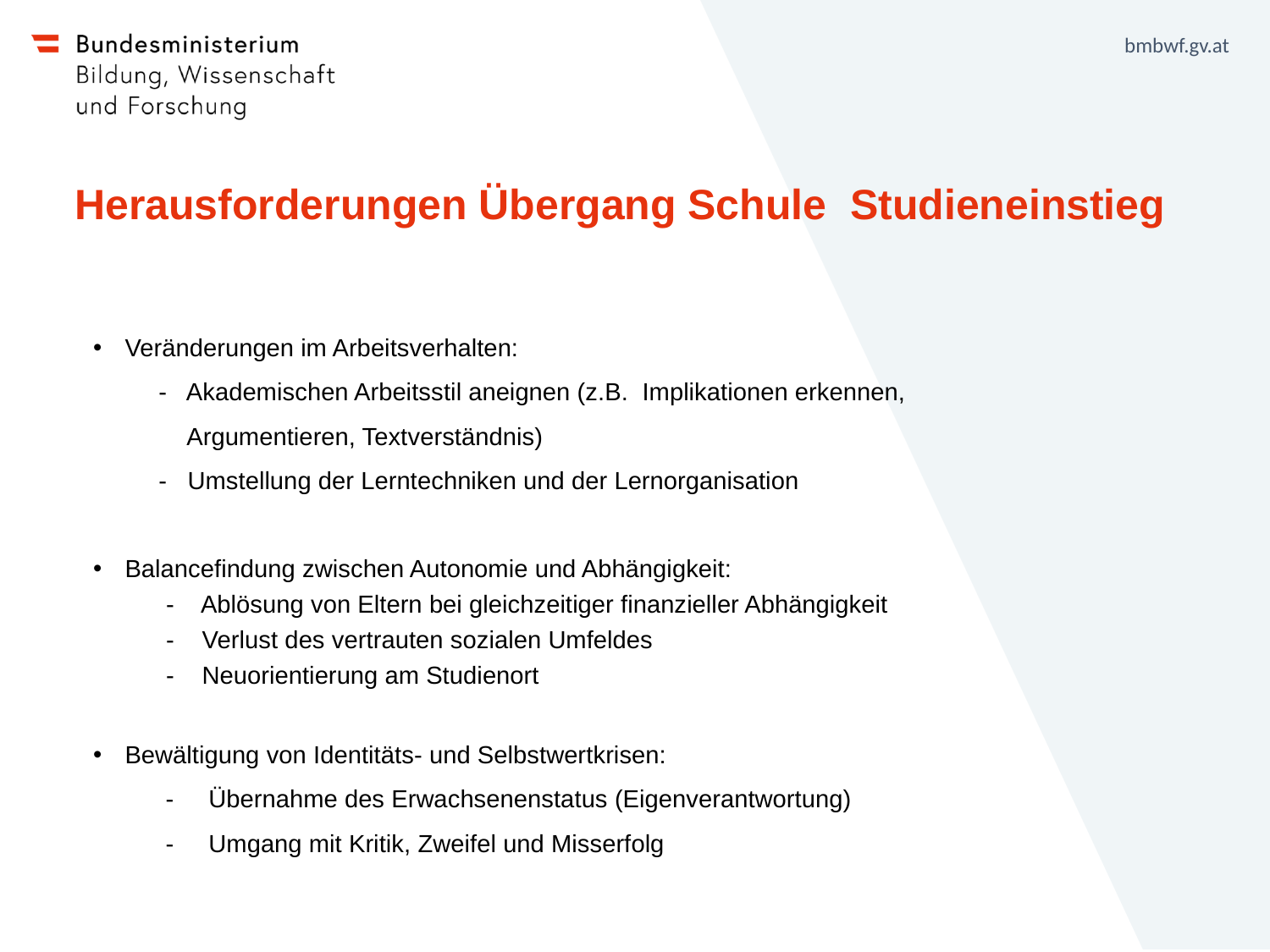

# Herausforderungen Übergang Schule  Studieneinstieg

Veränderungen im Arbeitsverhalten:
         -   Akademischen Arbeitsstil aneignen (z.B.  Implikationen erkennen,
             Argumentieren, Textverständnis)
         -   Umstellung der Lerntechniken und der Lernorganisation

Balancefindung zwischen Autonomie und Abhängigkeit:
 -    Ablösung von Eltern bei gleichzeitiger finanzieller Abhängigkeit
 -    Verlust des vertrauten sozialen Umfeldes
 -    Neuorientierung am Studienort

Bewältigung von Identitäts- und Selbstwertkrisen:
          -     Übernahme des Erwachsenenstatus (Eigenverantwortung)
          -     Umgang mit Kritik, Zweifel und Misserfolg